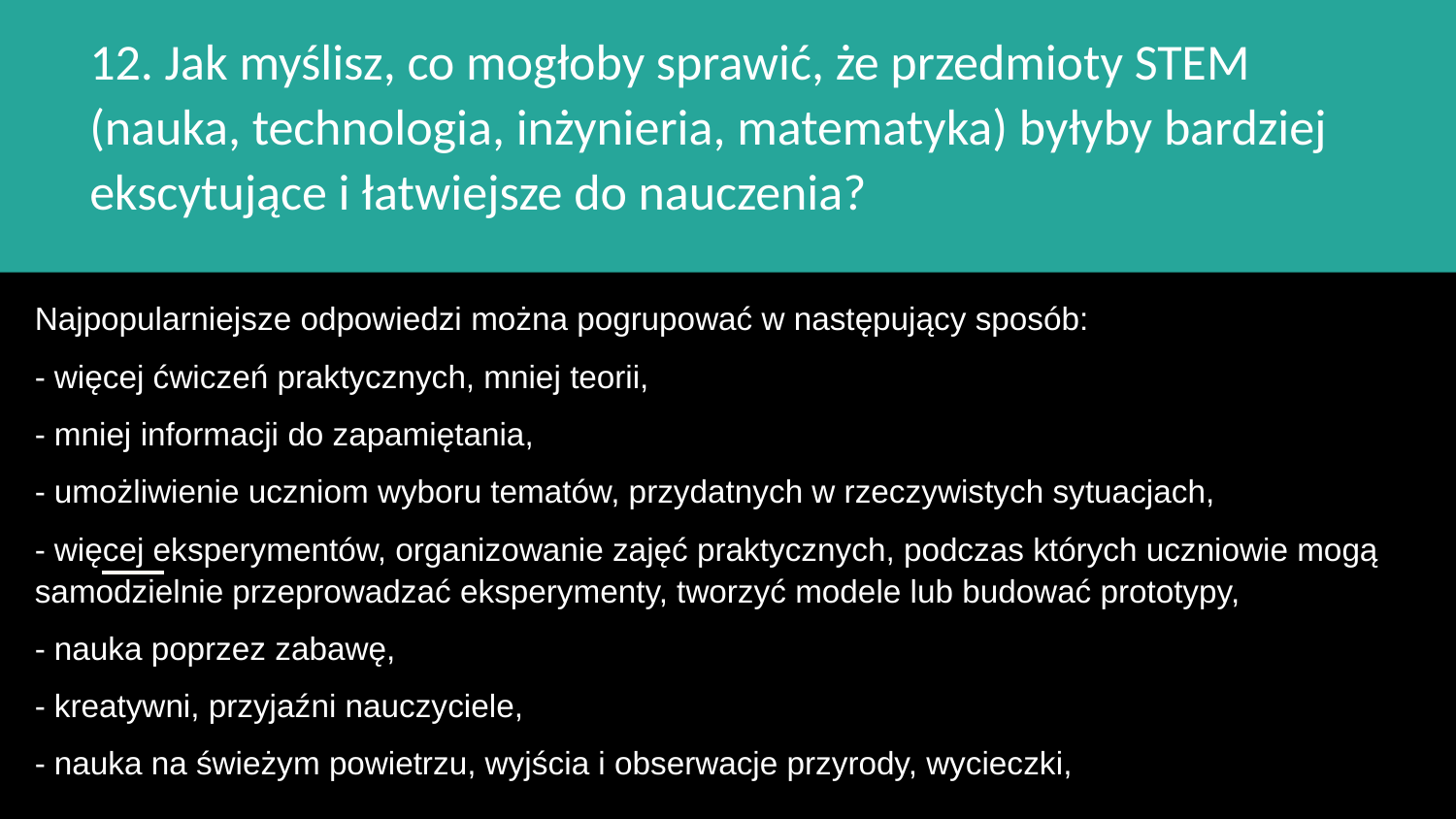

12. Jak myślisz, co mogłoby sprawić, że przedmioty STEM (nauka, technologia, inżynieria, matematyka) byłyby bardziej ekscytujące i łatwiejsze do nauczenia?

# Najpopularniejsze odpowiedzi można pogrupować w następujący sposób:
- więcej ćwiczeń praktycznych, mniej teorii,
- mniej informacji do zapamiętania,
- umożliwienie uczniom wyboru tematów, przydatnych w rzeczywistych sytuacjach,
- więcej eksperymentów, organizowanie zajęć praktycznych, podczas których uczniowie mogą samodzielnie przeprowadzać eksperymenty, tworzyć modele lub budować prototypy,
- nauka poprzez zabawę,
- kreatywni, przyjaźni nauczyciele,
- nauka na świeżym powietrzu, wyjścia i obserwacje przyrody, wycieczki,